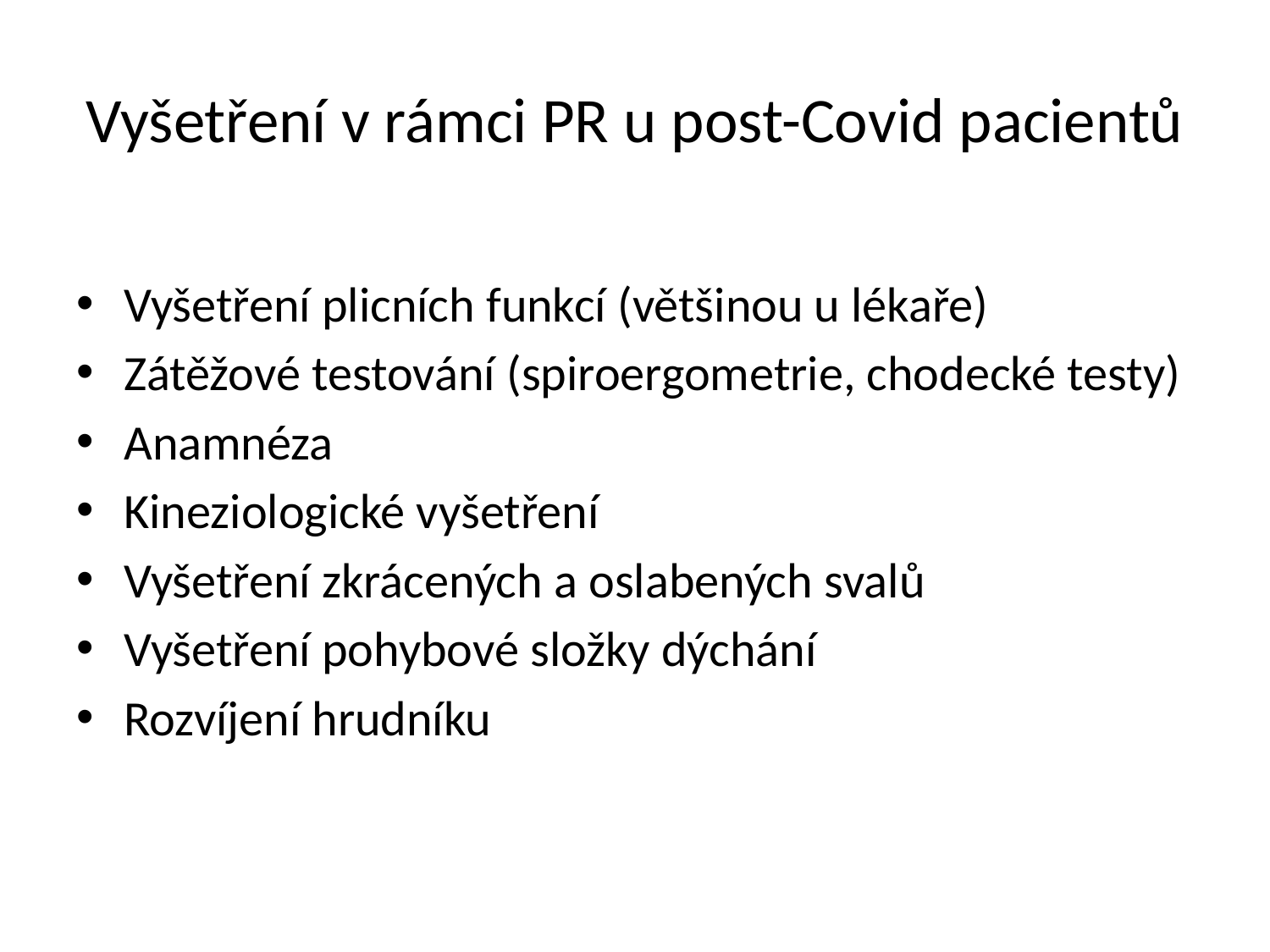

# Vyšetření v rámci PR u post-Covid pacientů
Vyšetření plicních funkcí (většinou u lékaře)
Zátěžové testování (spiroergometrie, chodecké testy)
Anamnéza
Kineziologické vyšetření
Vyšetření zkrácených a oslabených svalů
Vyšetření pohybové složky dýchání
Rozvíjení hrudníku